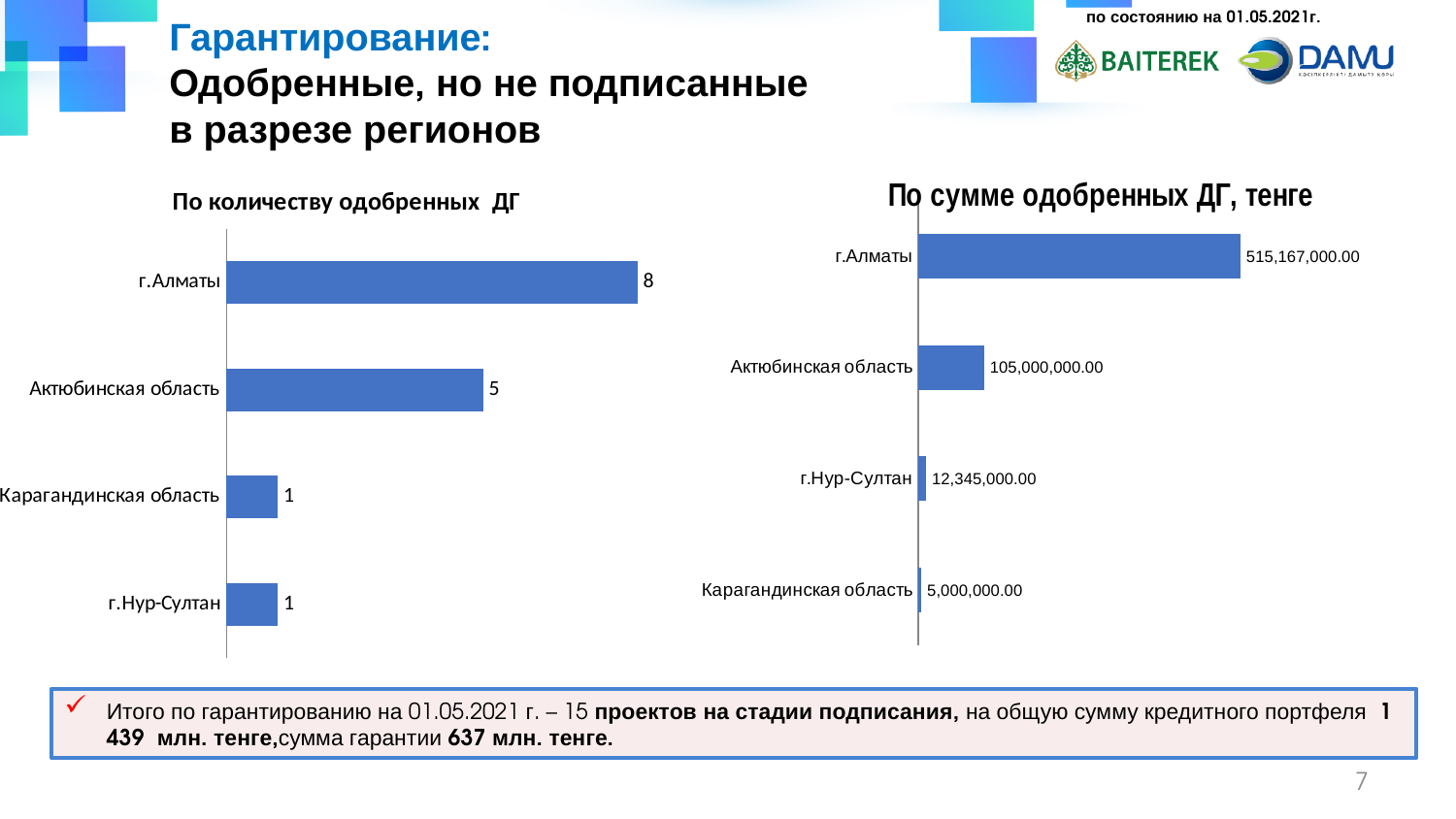

по состоянию на 01.05.2021г.
Гарантирование:
Одобренные, но не подписанные
в разрезе регионов

### Chart: По сумме одобренных ДГ, тенге

| Category |  |
|---|---|
| Карагандинская область | 5000000.0 |
| г.Нур-Султан | 12345000.0 |
| Актюбинская область | 105000000.0 |
| г.Алматы | 515167000.0 |

### Chart: По количеству одобренных  ДГ

| Category |  |
|---|---|
| г.Нур-Султан | 1.0 |
| Карагандинская область | 1.0 |
| Актюбинская область | 5.0 |
| г.Алматы | 8.0 |
Итого по гарантированию на 01.05.2021 г. – 15 проектов на стадии подписания, на общую сумму кредитного портфеля  1 439  млн. тенге,сумма гарантии 637 млн. тенге.
7